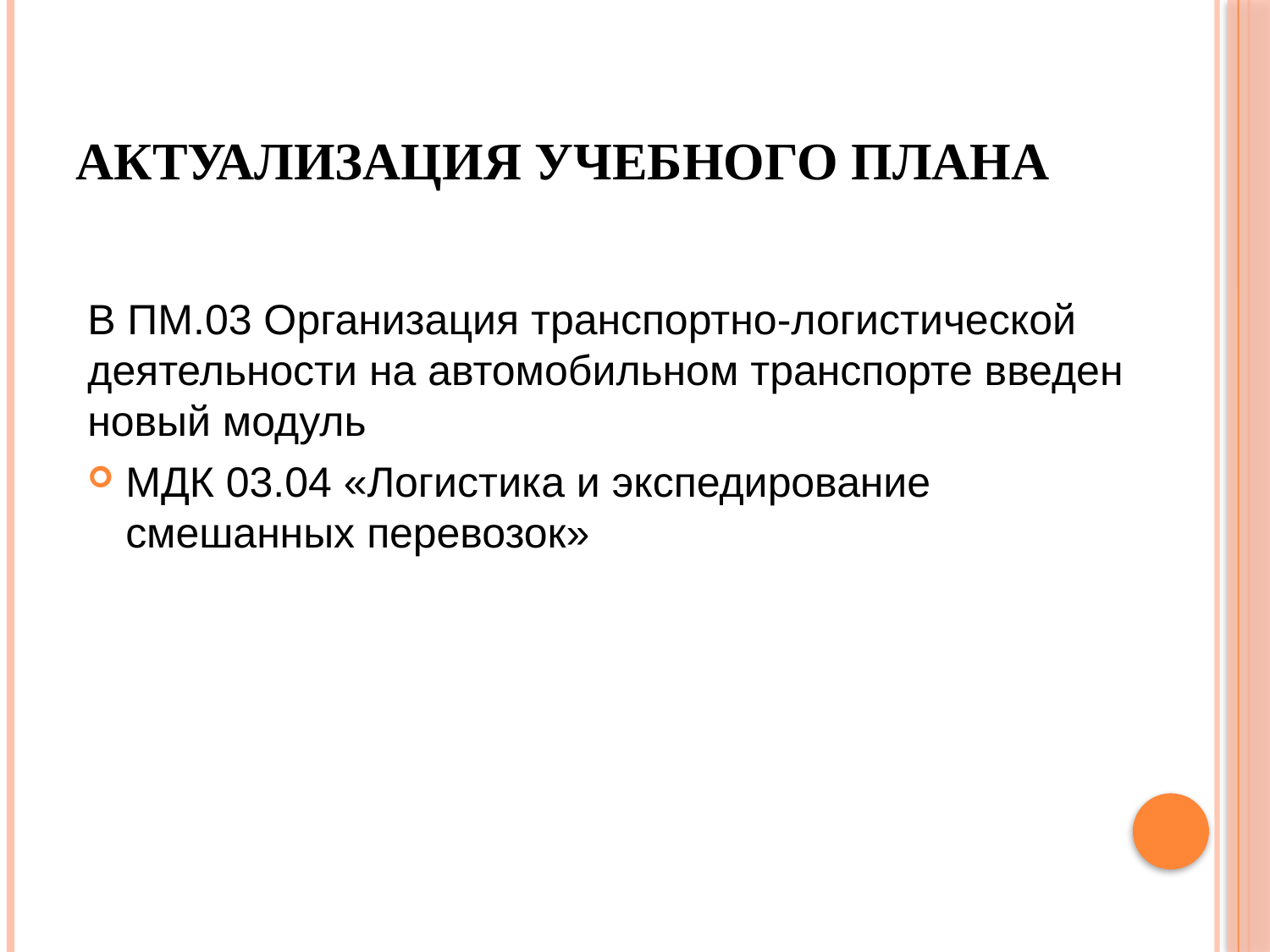

# Актуализация учебного плана
В ПМ.03 Организация транспортно-логистической деятельности на автомобильном транспорте введен новый модуль
МДК 03.04 «Логистика и экспедирование смешанных перевозок»